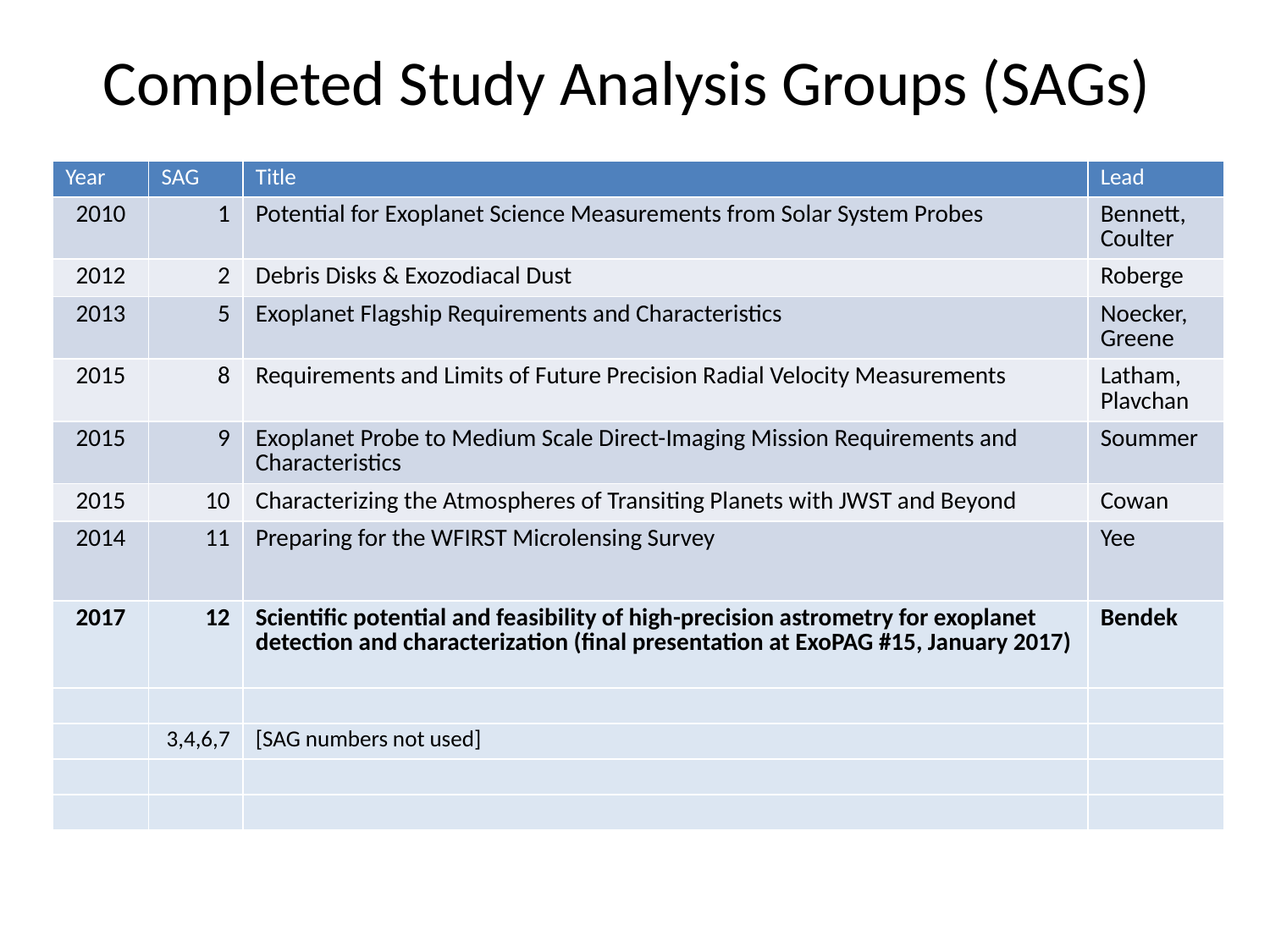

# Completed Study Analysis Groups (SAGs)
| Year | SAG | Title | Lead |
| --- | --- | --- | --- |
| 2010 | 1 | Potential for Exoplanet Science Measurements from Solar System Probes | Bennett, Coulter |
| 2012 | 2 | Debris Disks & Exozodiacal Dust | Roberge |
| 2013 | 5 | Exoplanet Flagship Requirements and Characteristics | Noecker, Greene |
| 2015 | 8 | Requirements and Limits of Future Precision Radial Velocity Measurements | Latham, Plavchan |
| 2015 | 9 | Exoplanet Probe to Medium Scale Direct-Imaging Mission Requirements and Characteristics | Soummer |
| 2015 | 10 | Characterizing the Atmospheres of Transiting Planets with JWST and Beyond | Cowan |
| 2014 | 11 | Preparing for the WFIRST Microlensing Survey | Yee |
| 2017 | 12 | Scientific potential and feasibility of high-precision astrometry for exoplanet detection and characterization (final presentation at ExoPAG #15, January 2017) | Bendek |
|  |  |  |  |
|  | 3,4,6,7 | [SAG numbers not used] |  |
|  |  |  |  |
|  |  |  |  |